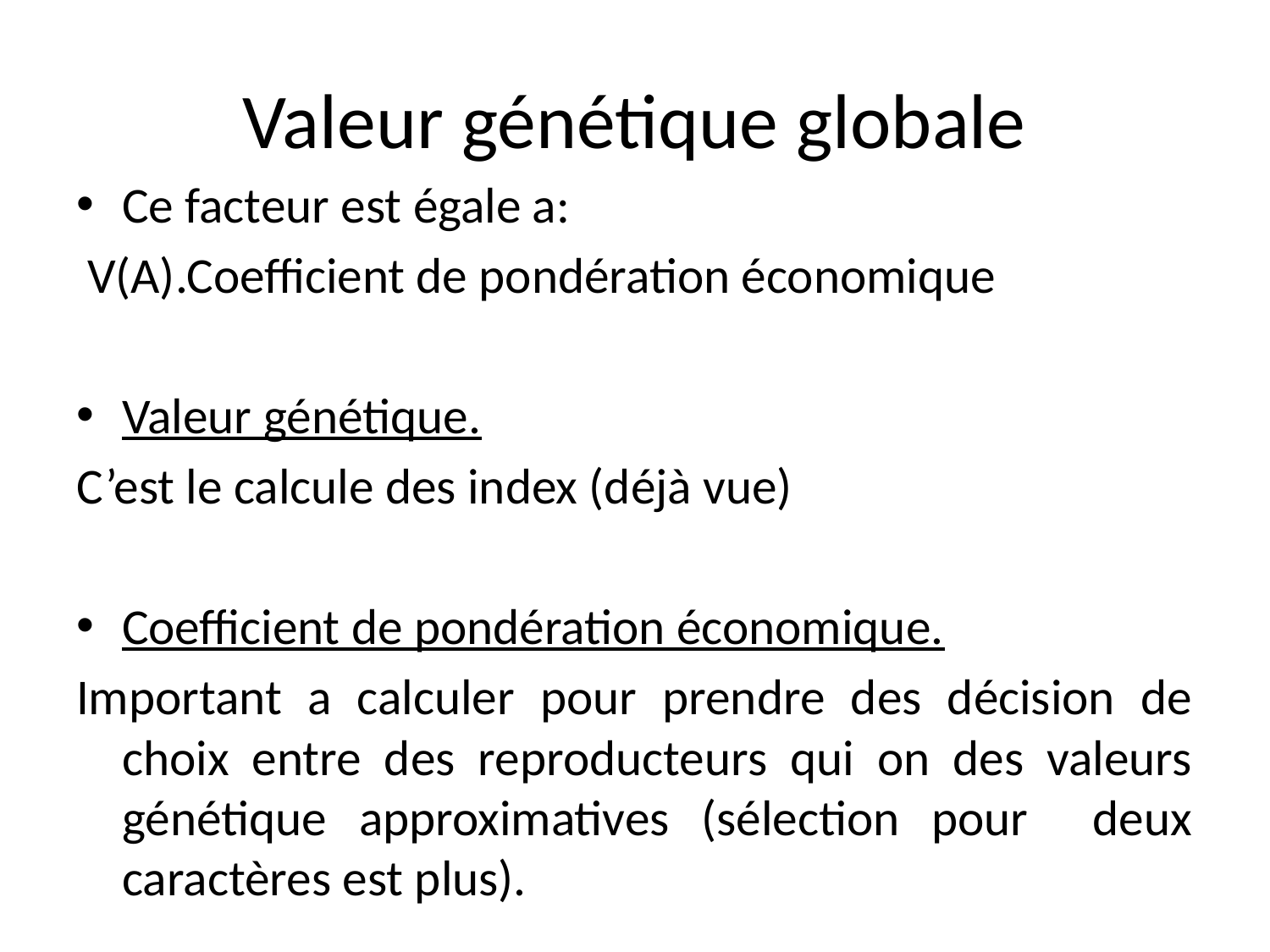

# Valeur génétique globale
Ce facteur est égale a:
 V(A).Coefficient de pondération économique

Valeur génétique.
C’est le calcule des index (déjà vue)

Coefficient de pondération économique.
Important a calculer pour prendre des décision de choix entre des reproducteurs qui on des valeurs génétique approximatives (sélection pour  deux caractères est plus).